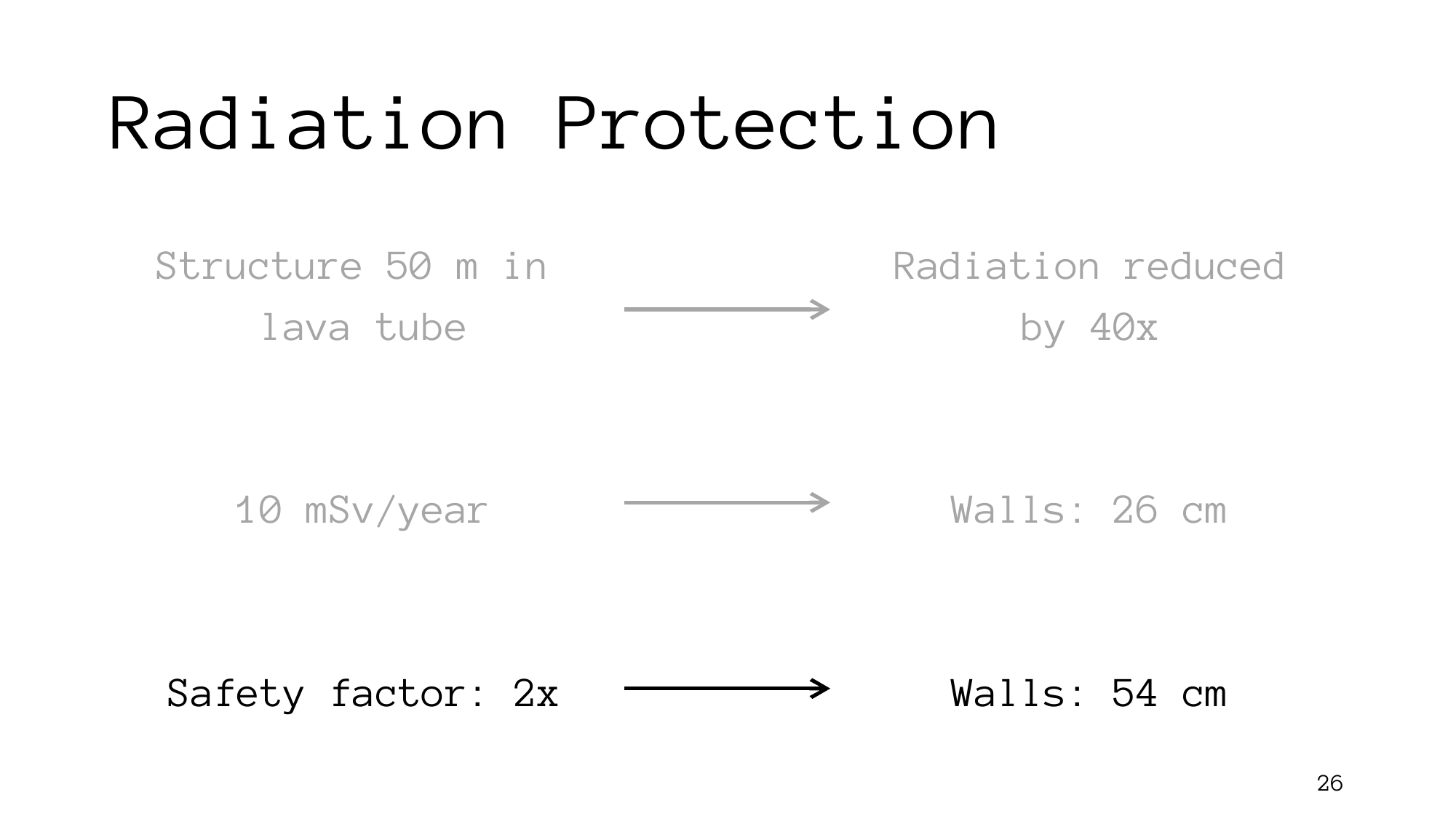

# Radiation Protection
Structure 50 m in
lava tube

10 mSv/year

Safety factor: 2x
Radiation reduced
by 40x

Walls: 26 cm

Walls: 54 cm
26